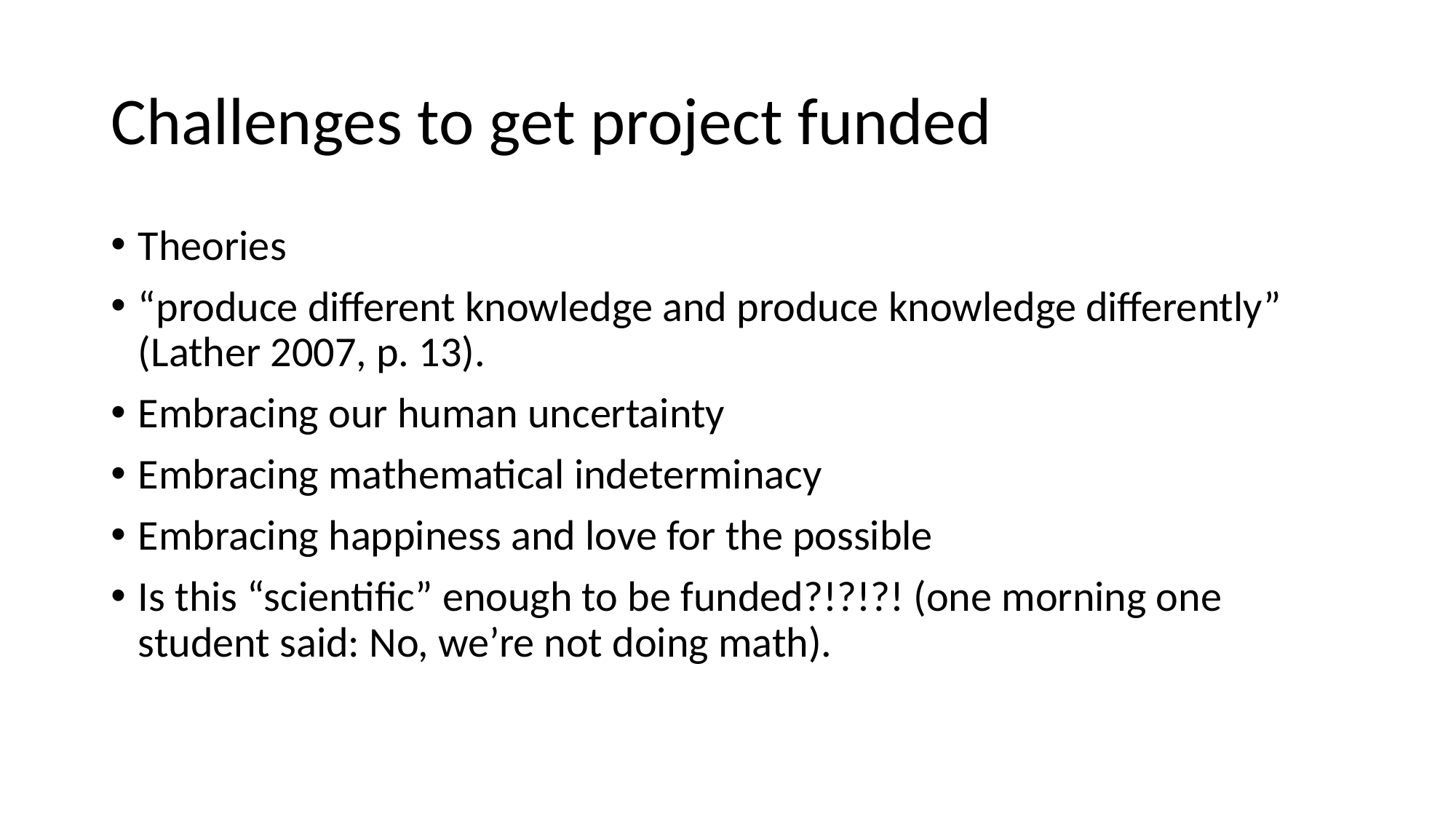

# Challenges to get project funded
Theories
“produce different knowledge and produce knowledge differently” (Lather 2007, p. 13).
Embracing our human uncertainty
Embracing mathematical indeterminacy
Embracing happiness and love for the possible
Is this “scientific” enough to be funded?!?!?! (one morning one student said: No, we’re not doing math).